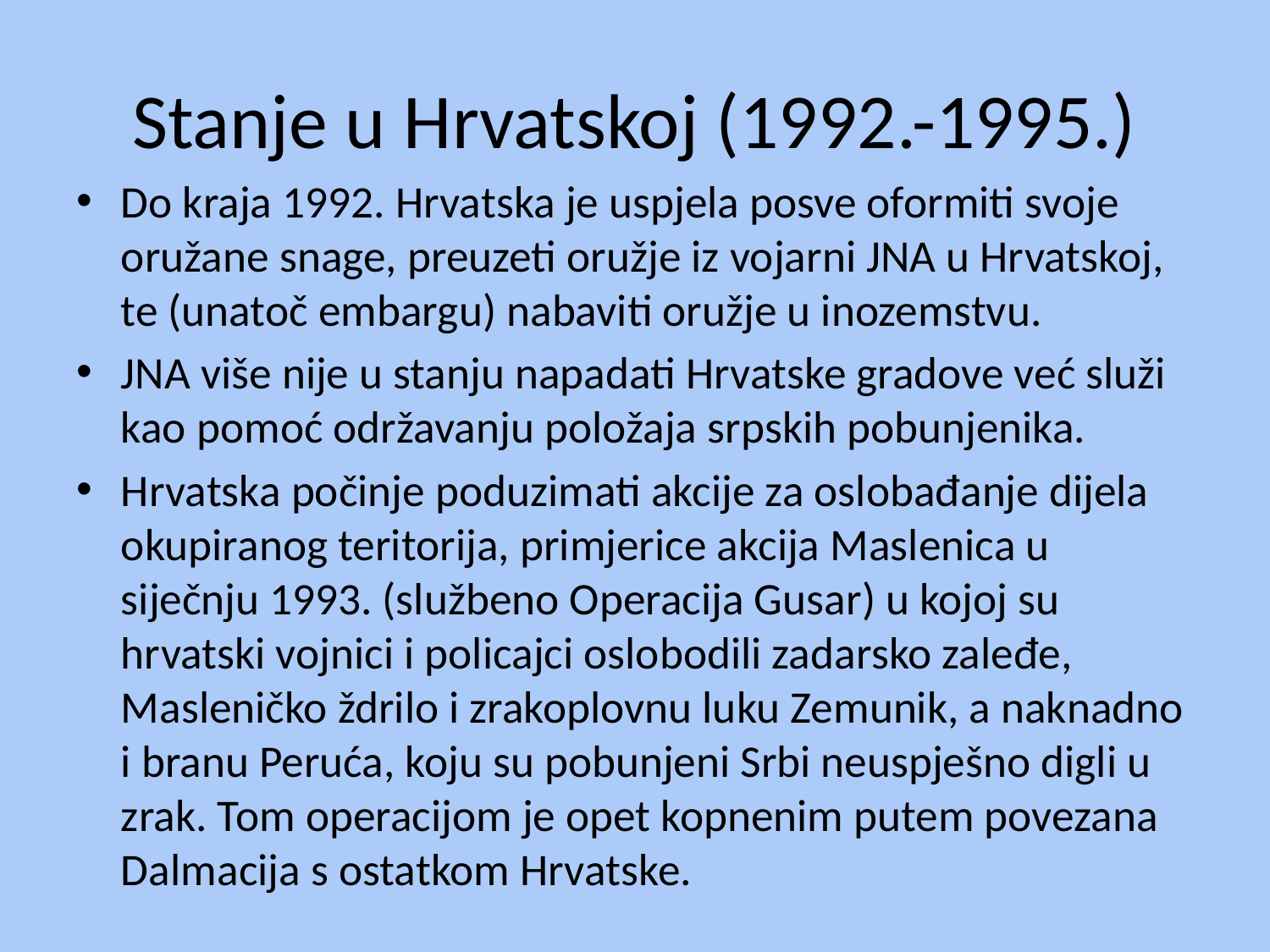

# Stanje u Hrvatskoj (1992.-1995.)
Do kraja 1992. Hrvatska je uspjela posve oformiti svoje oružane snage, preuzeti oružje iz vojarni JNA u Hrvatskoj, te (unatoč embargu) nabaviti oružje u inozemstvu.
JNA više nije u stanju napadati Hrvatske gradove već služi kao pomoć održavanju položaja srpskih pobunjenika.
Hrvatska počinje poduzimati akcije za oslobađanje dijela okupiranog teritorija, primjerice akcija Maslenica u siječnju 1993. (službeno Operacija Gusar) u kojoj su hrvatski vojnici i policajci oslobodili zadarsko zaleđe, Masleničko ždrilo i zrakoplovnu luku Zemunik, a naknadno i branu Peruća, koju su pobunjeni Srbi neuspješno digli u zrak. Tom operacijom je opet kopnenim putem povezana Dalmacija s ostatkom Hrvatske.